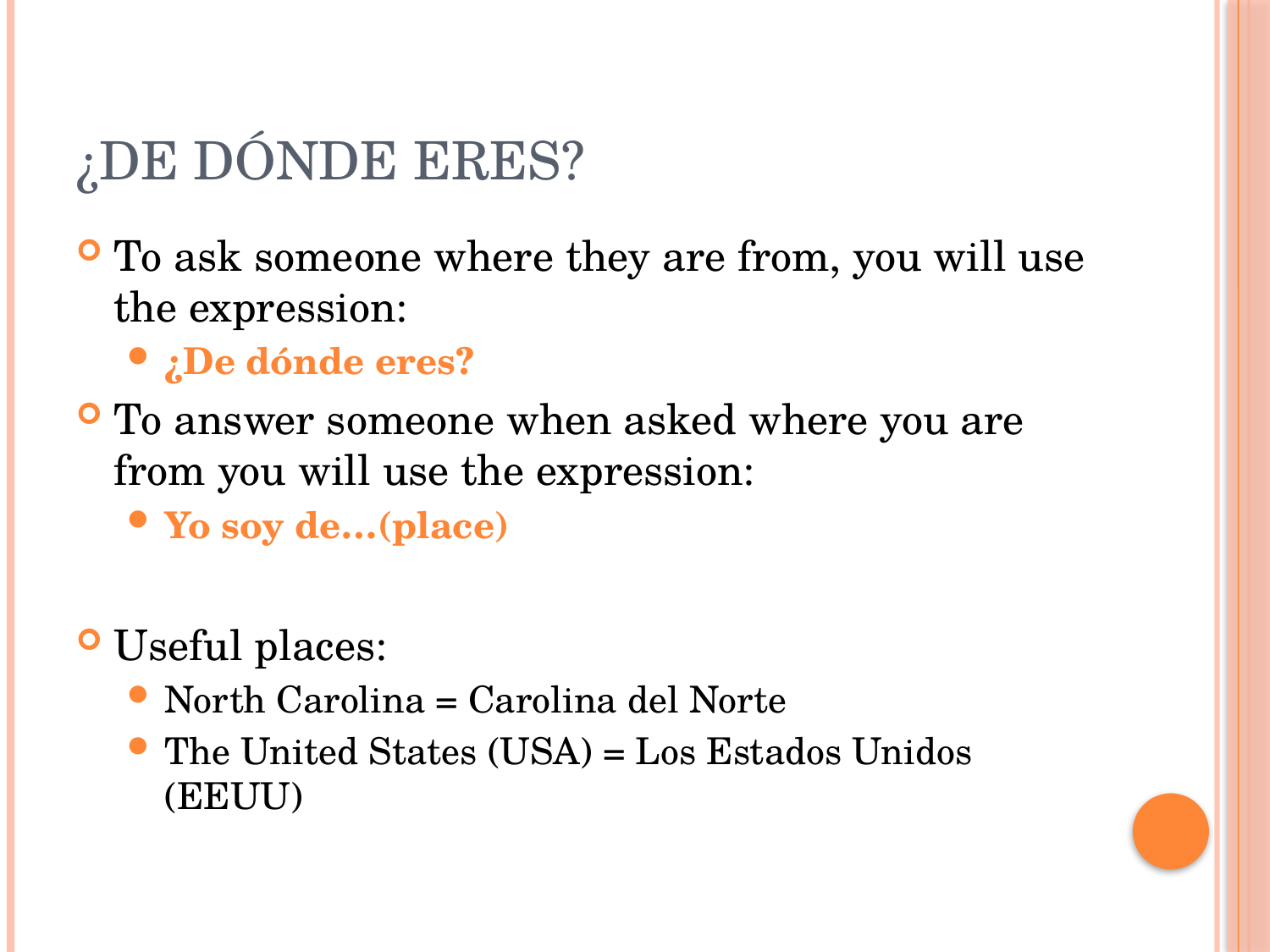

# ¿De dónde eres?
To ask someone where they are from, you will use the expression:
¿De dónde eres?
To answer someone when asked where you are from you will use the expression:
Yo soy de…(place)

Useful places:
North Carolina = Carolina del Norte
The United States (USA) = Los Estados Unidos (EEUU)